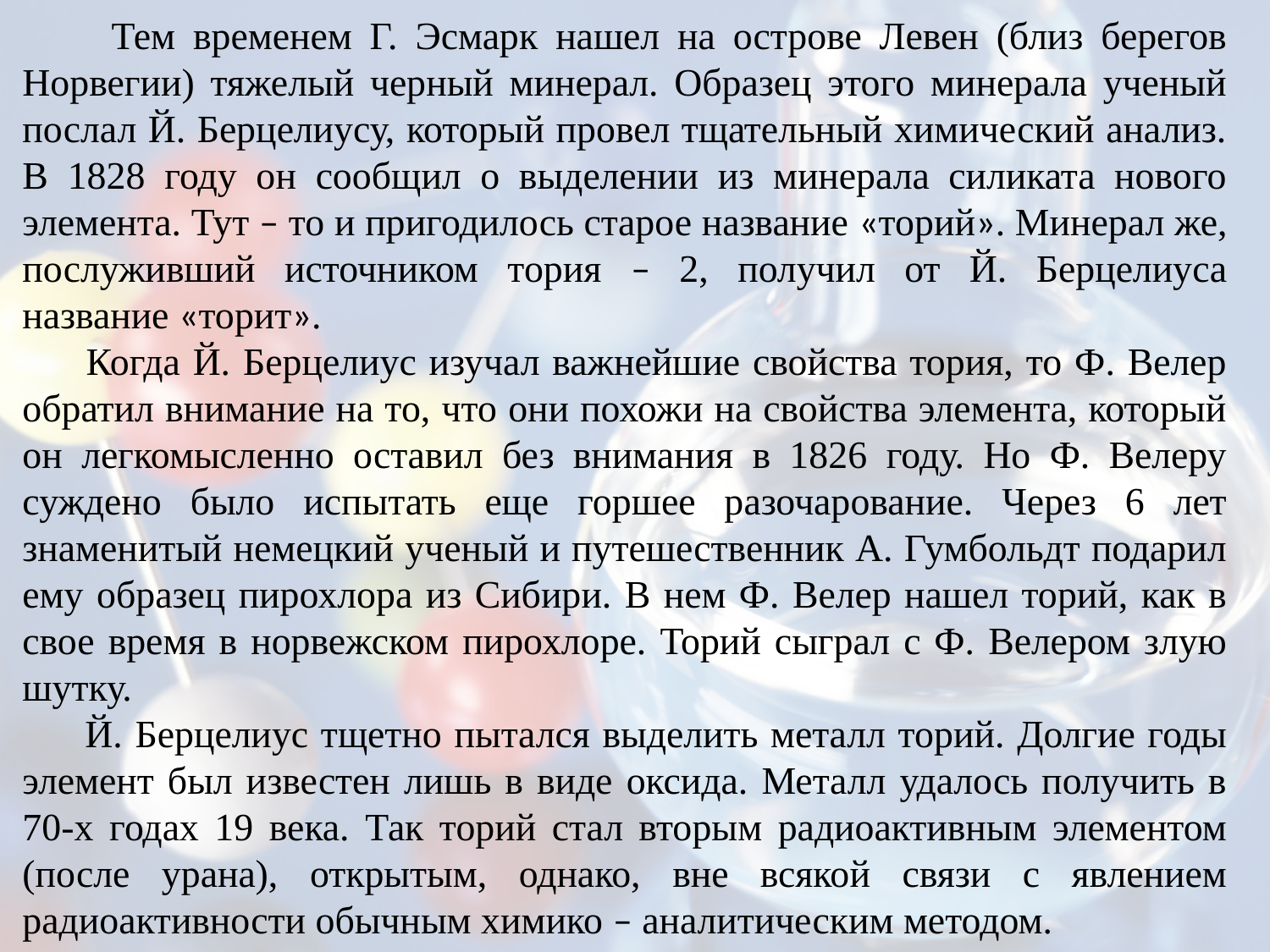

Тем временем Г. Эсмарк нашел на острове Левен (близ берегов Норвегии) тяжелый черный минерал. Образец этого минерала ученый послал Й. Берцелиусу, который провел тщательный химический анализ. В 1828 году он сообщил о выделении из минерала силиката нового элемента. Тут – то и пригодилось старое название «торий». Минерал же, послуживший источником тория – 2, получил от Й. Берцелиуса название «торит».
     Когда Й. Берцелиус изучал важнейшие свойства тория, то Ф. Велер обратил внимание на то, что они похожи на свойства элемента, который он легкомысленно оставил без внимания в 1826 году. Но Ф. Велеру суждено было испытать еще горшее разочарование. Через 6 лет знаменитый немецкий ученый и путешественник А. Гумбольдт подарил ему образец пирохлора из Сибири. В нем Ф. Велер нашел торий, как в свое время в норвежском пирохлоре. Торий сыграл с Ф. Велером злую шутку.
     Й. Берцелиус тщетно пытался выделить металл торий. Долгие годы элемент был известен лишь в виде оксида. Металл удалось получить в 70-х годах 19 века. Так торий стал вторым радиоактивным элементом (после урана), открытым, однако, вне всякой связи с явлением радиоактивности обычным химико – аналитическим методом.